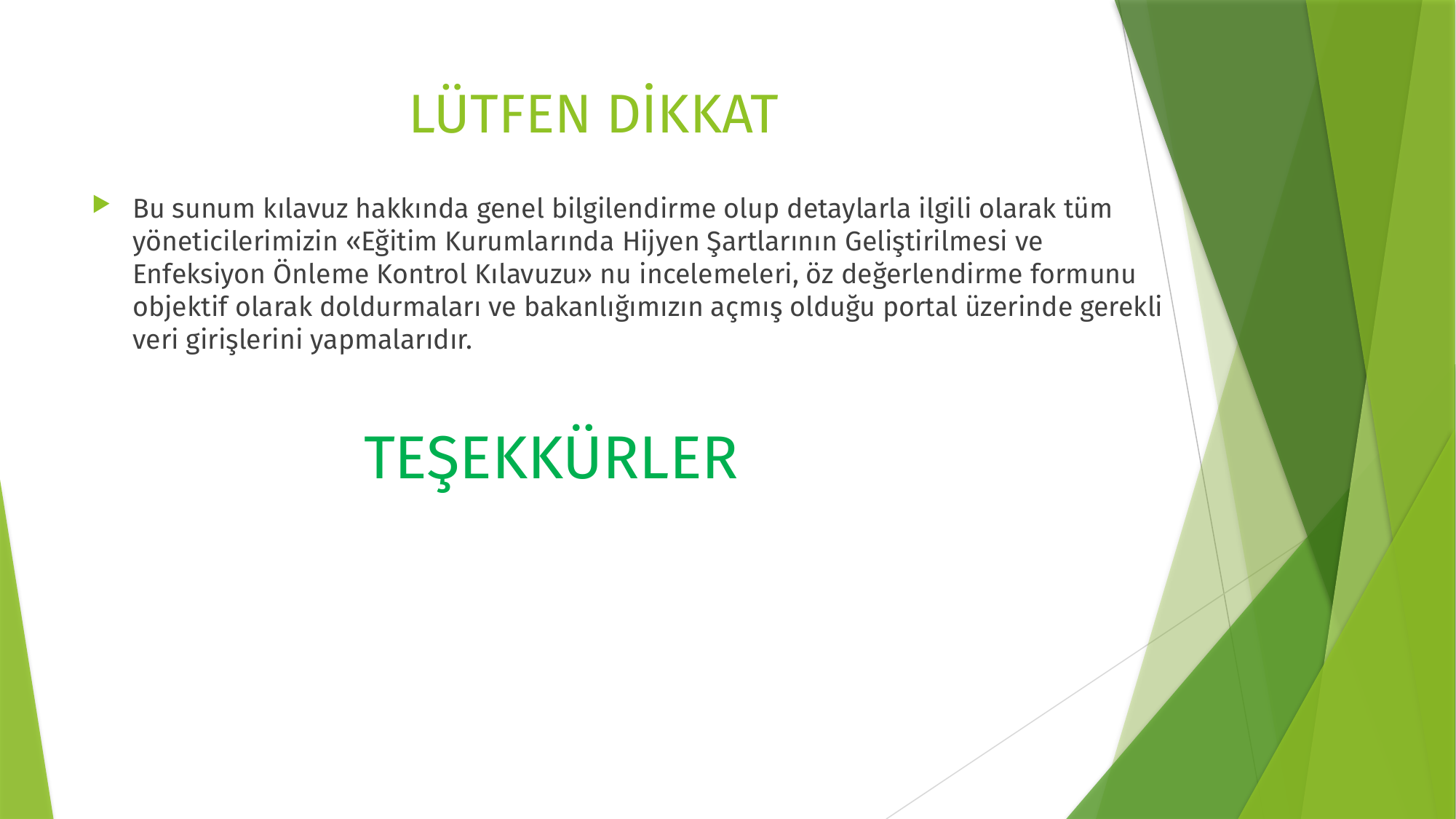

# LÜTFEN DİKKAT
Bu sunum kılavuz hakkında genel bilgilendirme olup detaylarla ilgili olarak tüm yöneticilerimizin «Eğitim Kurumlarında Hijyen Şartlarının Geliştirilmesi ve Enfeksiyon Önleme Kontrol Kılavuzu» nu incelemeleri, öz değerlendirme formunu objektif olarak doldurmaları ve bakanlığımızın açmış olduğu portal üzerinde gerekli veri girişlerini yapmalarıdır.

                 TEŞEKKÜRLER